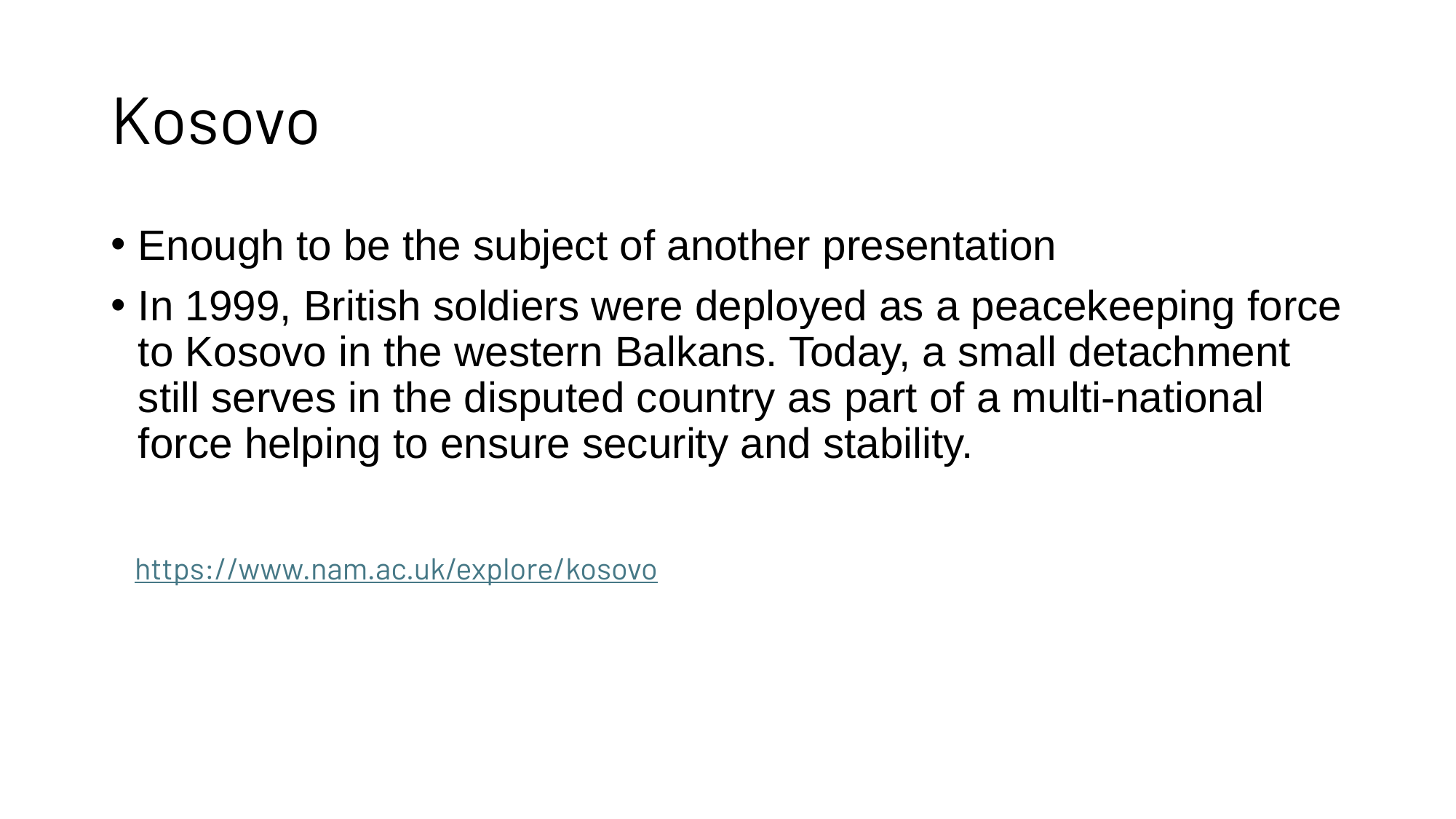

# Kosovo
Enough to be the subject of another presentation
In 1999, British soldiers were deployed as a peacekeeping force to Kosovo in the western Balkans. Today, a small detachment still serves in the disputed country as part of a multi-national force helping to ensure security and stability.

..https://www.nam.ac.uk/explore/kosovo